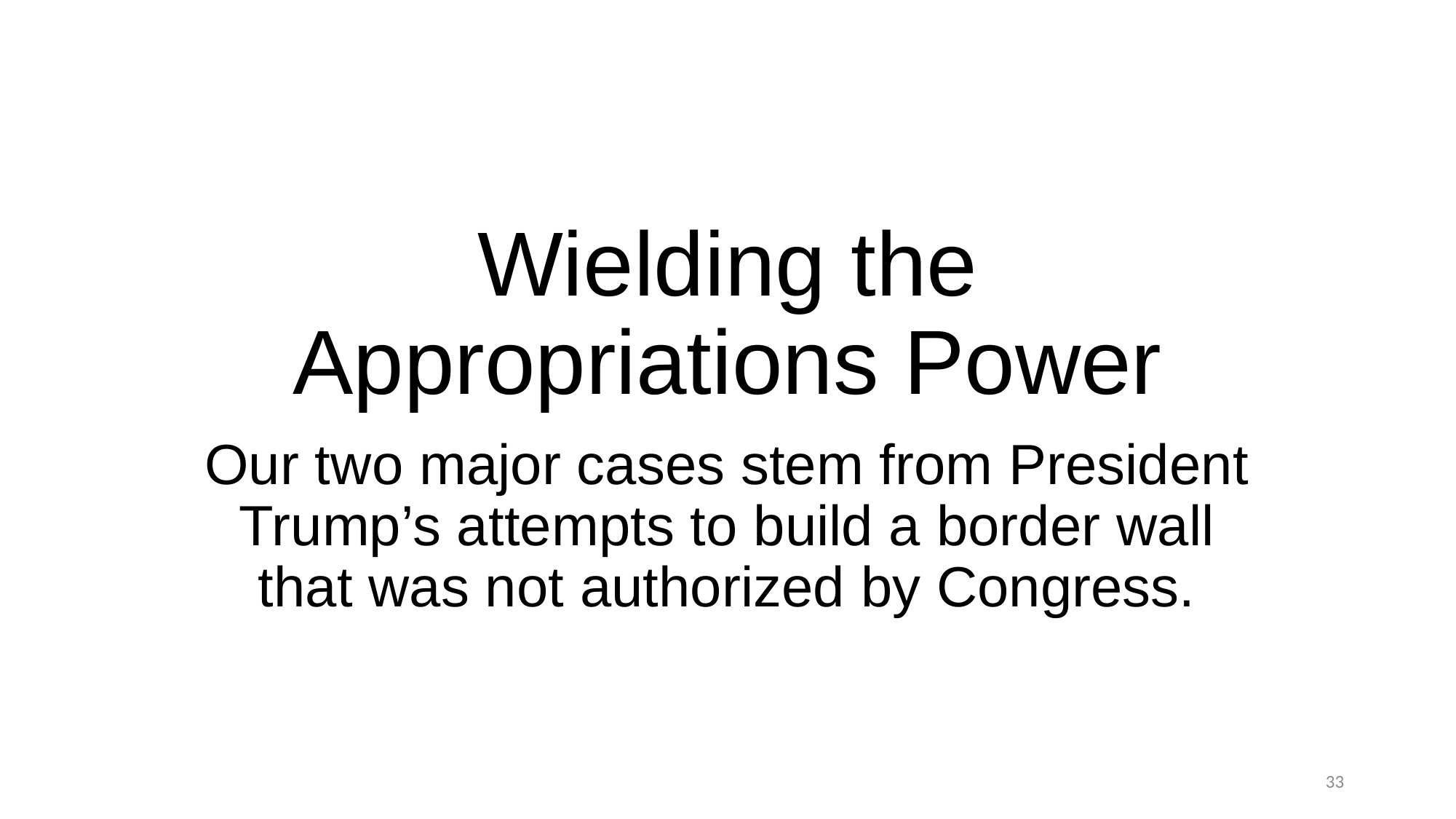

# Wielding the Appropriations Power
Our two major cases stem from President Trump’s attempts to build a border wall that was not authorized by Congress.
33